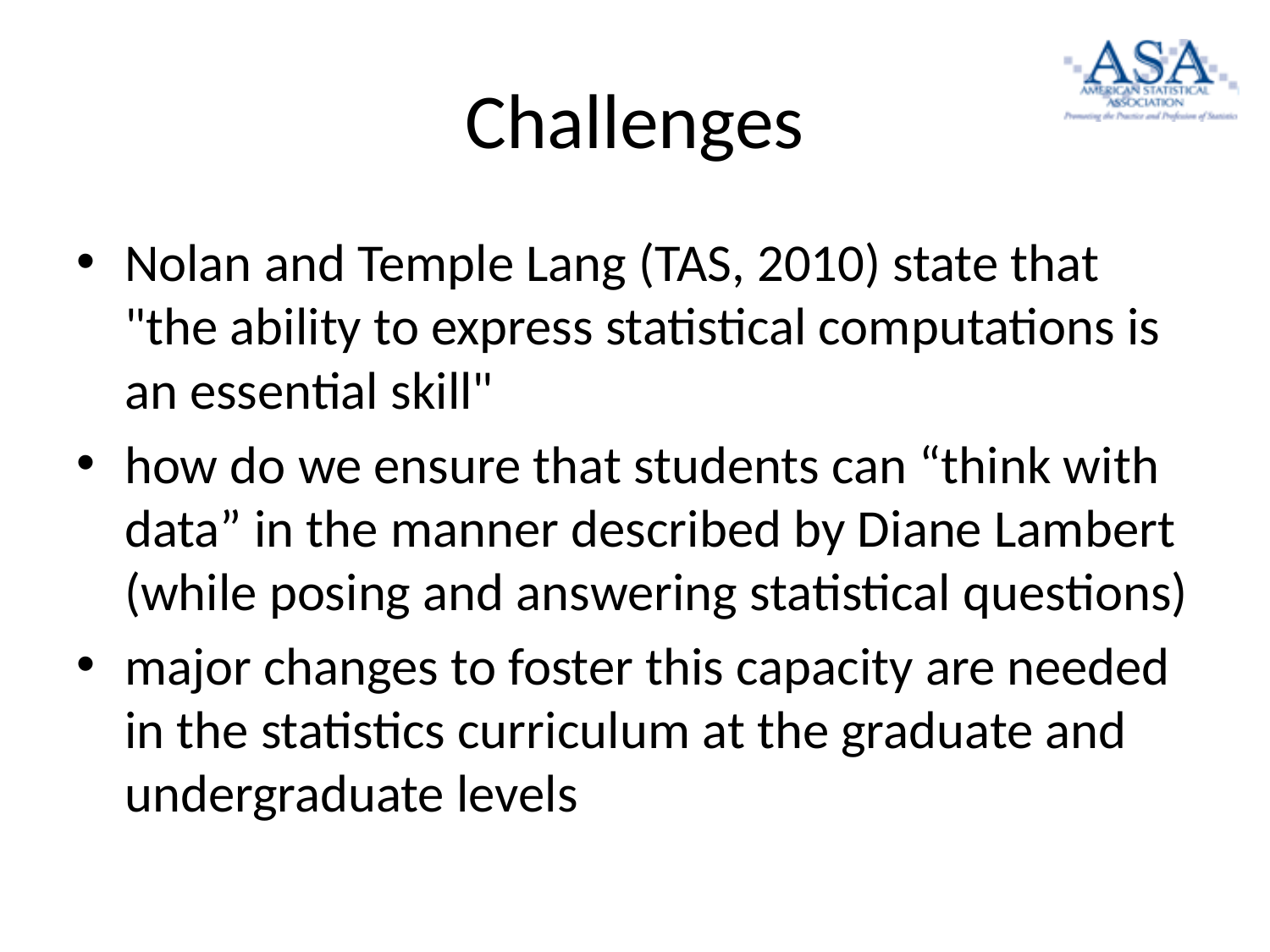

# Challenges
Nolan and Temple Lang (TAS, 2010) state that "the ability to express statistical computations is an essential skill"
how do we ensure that students can “think with data” in the manner described by Diane Lambert (while posing and answering statistical questions)
major changes to foster this capacity are needed in the statistics curriculum at the graduate and undergraduate levels